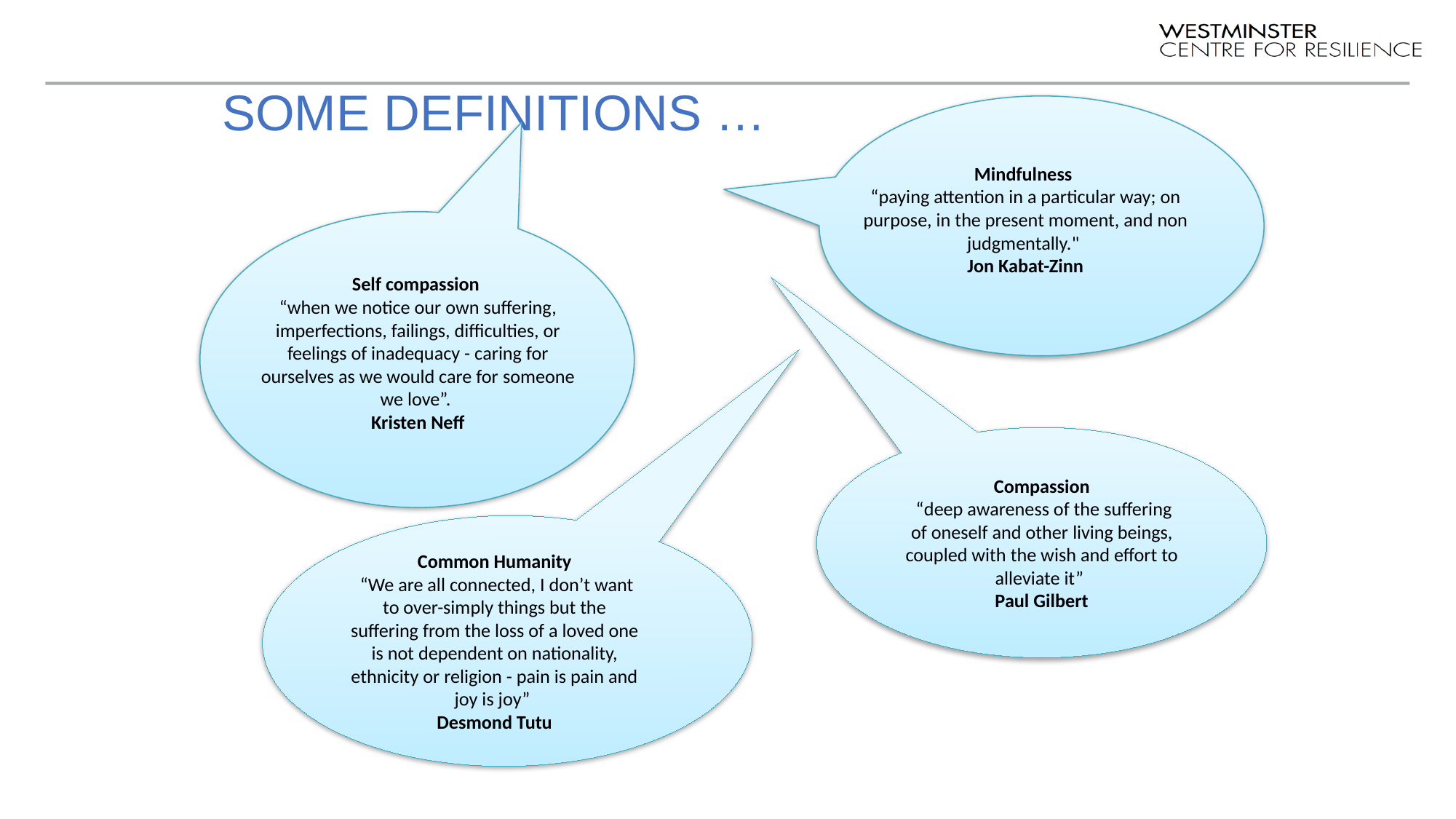

# Some definitions …

Mindfulness
“paying attention in a particular way; on purpose, in the present moment, and non judgmentally."
Jon Kabat-Zinn

Self compassion
“when we notice our own suffering, imperfections, failings, difficulties, or feelings of inadequacy - caring for ourselves as we would care for someone we love”.
Kristen Neff

Compassion
 “deep awareness of the suffering of oneself and other living beings, coupled with the wish and effort to alleviate it”
Paul Gilbert

Common Humanity
 “We are all connected, I don’t want to over-simply things but the suffering from the loss of a loved one is not dependent on nationality, ethnicity or religion - pain is pain and joy is joy”
Desmond Tutu